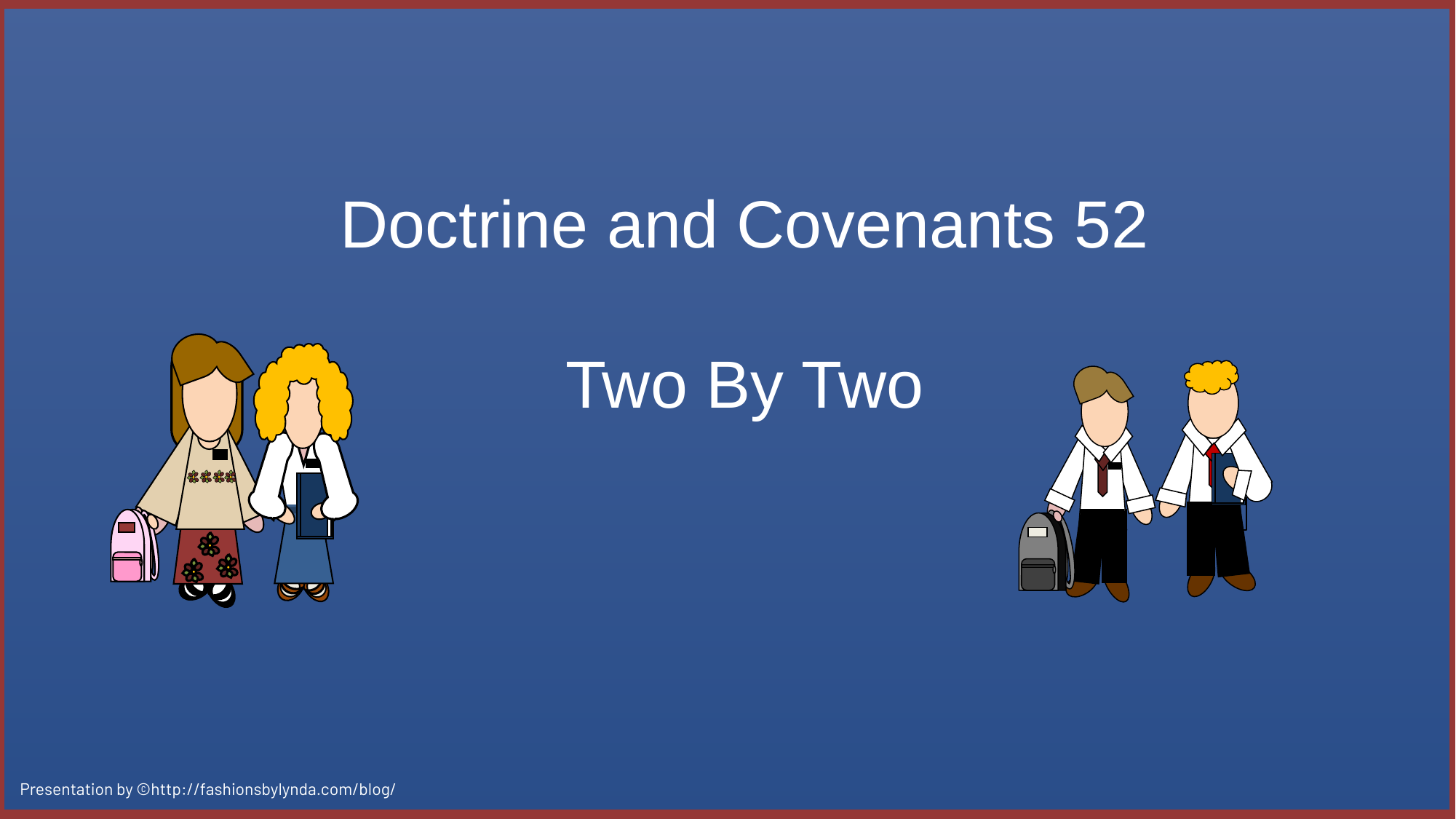

Doctrine and Covenants 52

Two By Two

Presentation by ©http://fashionsbylynda.com/blog/